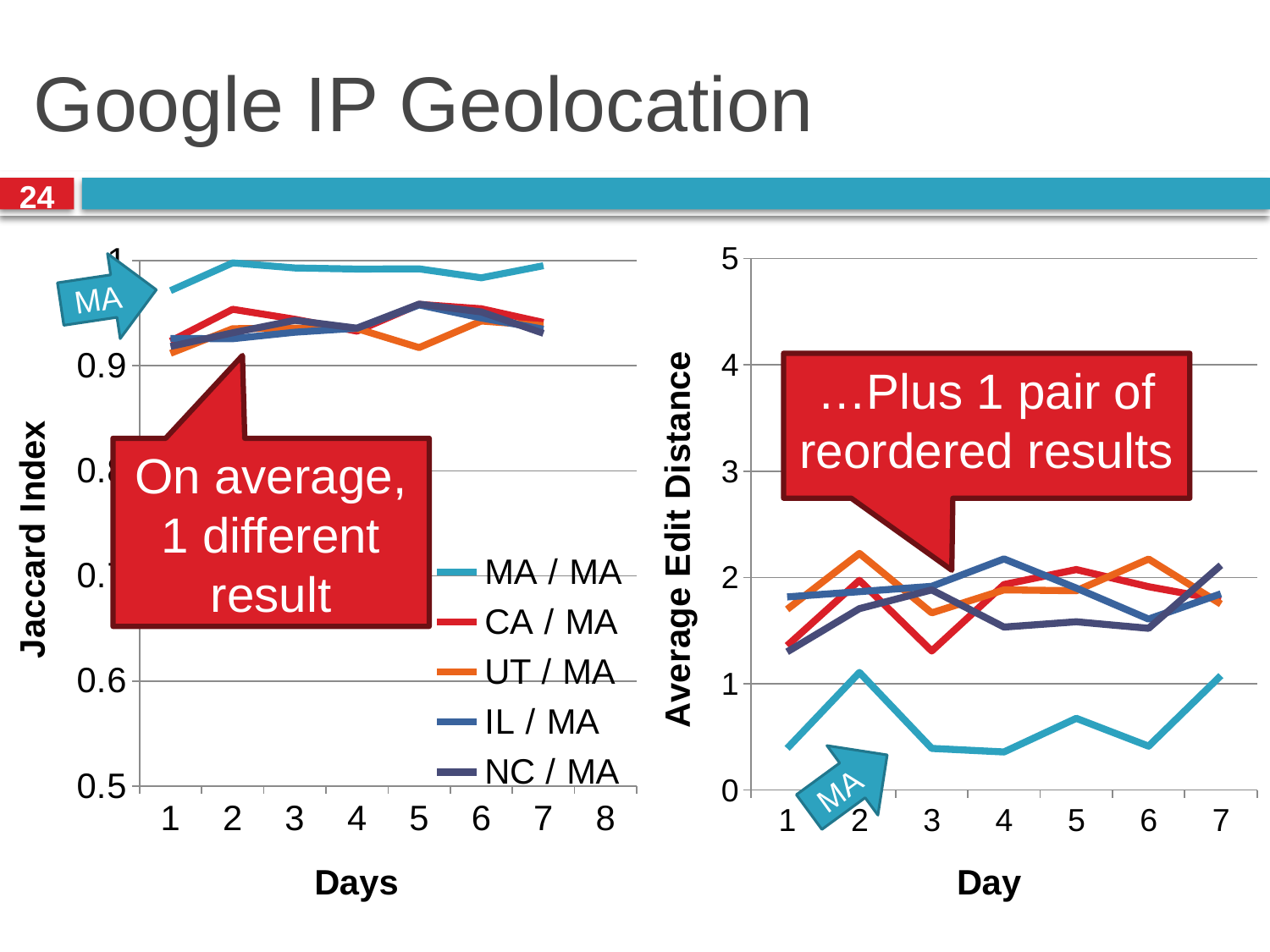

# Google IP Geolocation
24

[unsupported chart]

### Chart

| Category |  |  |  |  |  |
|---|---|---|---|---|---|
MA

…Plus 1 pair of reordered results
On average, 1 different result

MA